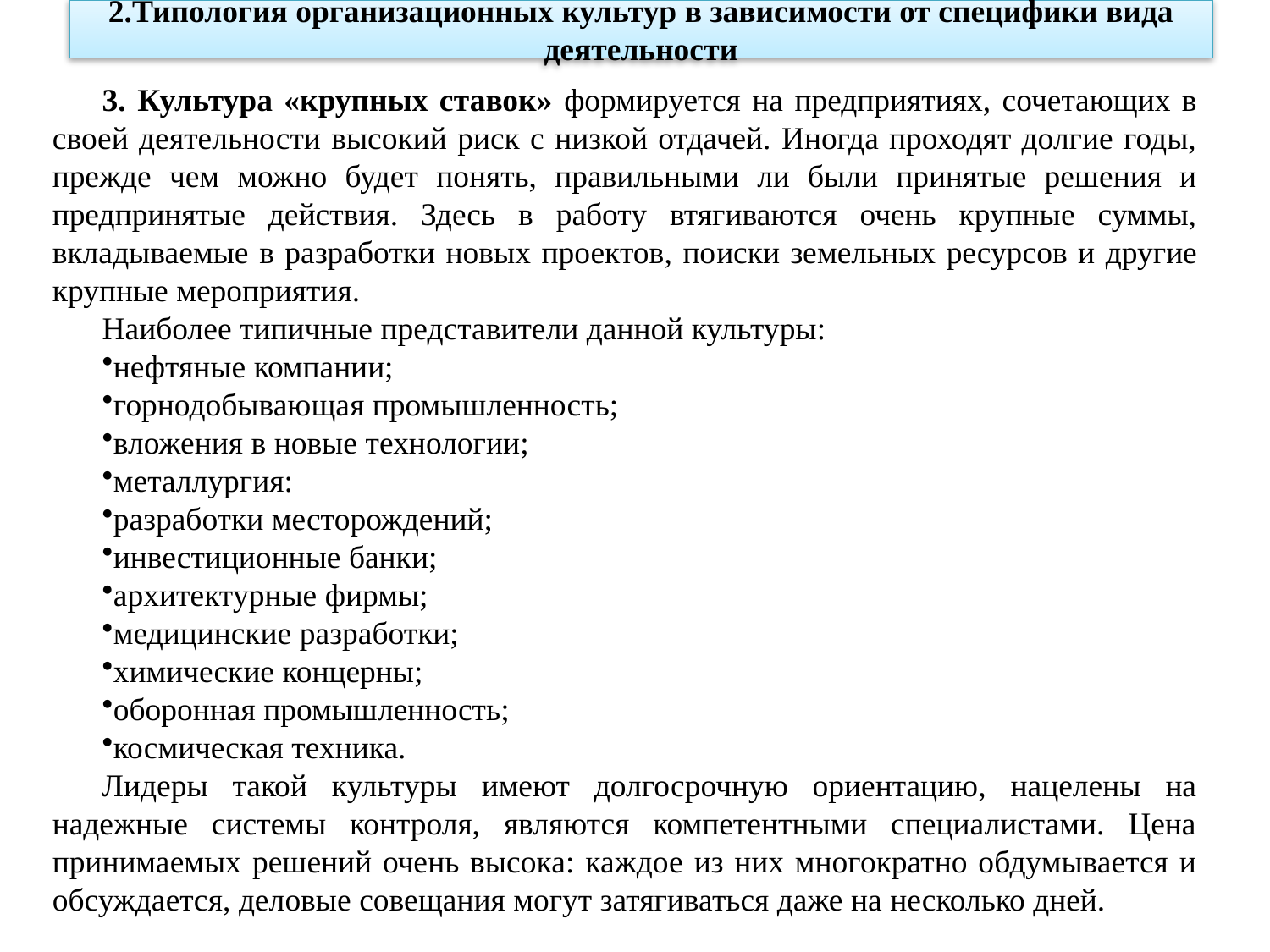

2.Типология организационных культур в зависимости от специфики вида деятельности
3. Культура «крупных ставок» формируется на предприятиях, сочетающих в своей деятельности высокий риск с низкой отдачей. Иногда проходят долгие годы, прежде чем можно будет понять, правильными ли были принятые решения и предпринятые действия. Здесь в работу втягиваются очень крупные суммы, вкладываемые в разработки новых проектов, по­иски земельных ресурсов и другие крупные мероприятия.
Наиболее типичные представители данной культуры:
нефтяные компании;
горнодобывающая промышленность;
вложения в новые технологии;
металлургия:
разработки месторождений;
инвестиционные банки;
архитектурные фирмы;
медицинские разработки;
химические концерны;
оборонная промышленность;
космическая техника.
Лидеры такой культуры имеют долгосрочную ориентацию, нацелены на надежные системы контроля, являются компетентными специалистами. Цена принимаемых решений очень высока: каждое из них многократно обдумывается и обсуждается, деловые совещания могут затягиваться даже на несколько дней.